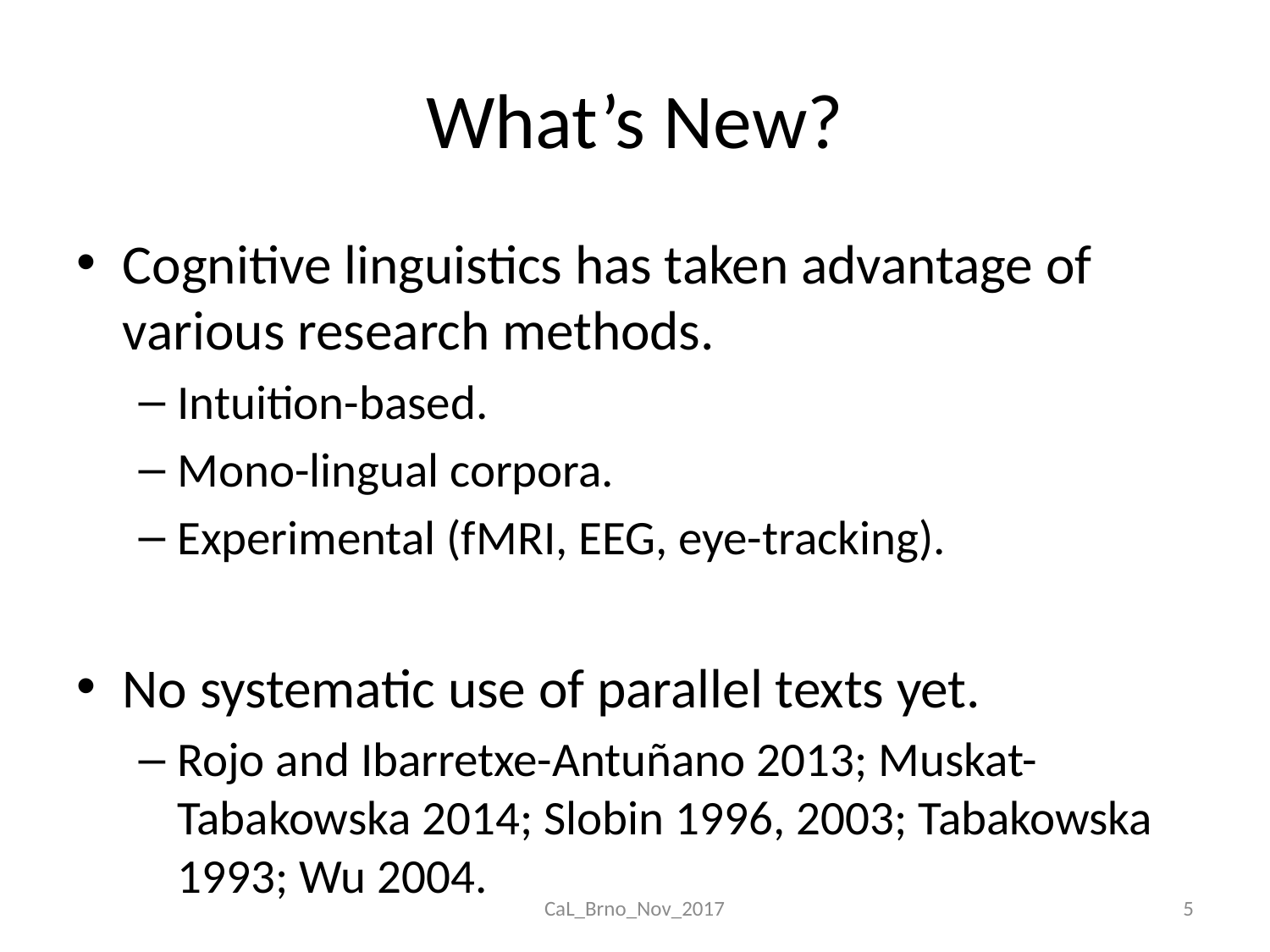

# What’s New?
Cognitive linguistics has taken advantage of various research methods.
Intuition-based.
Mono-lingual corpora.
Experimental (fMRI, EEG, eye-tracking).

No systematic use of parallel texts yet.
Rojo and Ibarretxe-Antuñano 2013; Muskat-Tabakowska 2014; Slobin 1996, 2003; Tabakowska 1993; Wu 2004.
CaL_Brno_Nov_2017
5